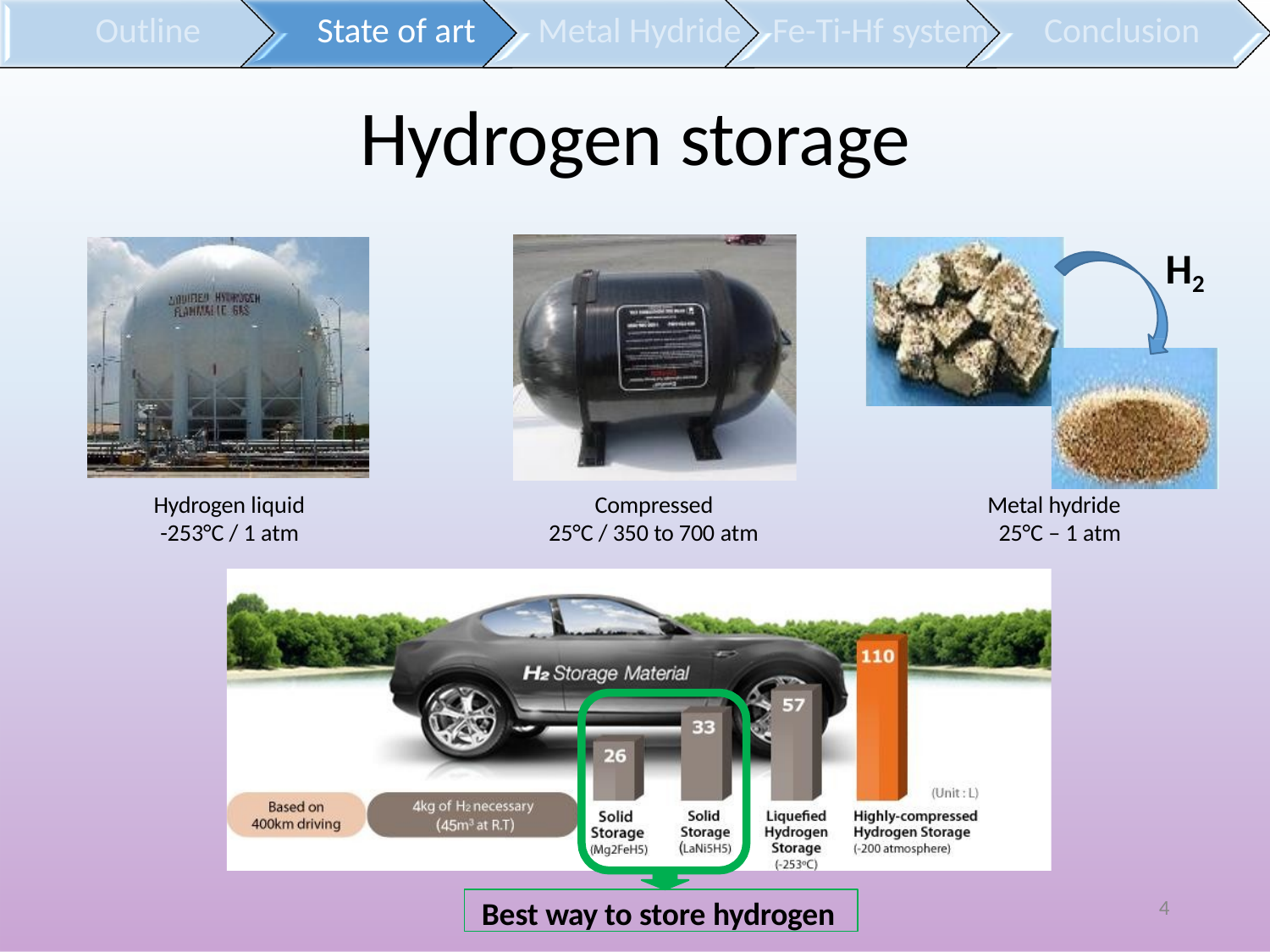

Outline
State of art	Metal Hydride	Fe-Ti-Hf system

Hydrogen storage
Conclusion

H2

Hydrogen liquid
-253°C / 1 atm
Compressed  25°C / 350 to 700 atm
Metal hydride  25°C – 1 atm

Best way to store hydrogen
4